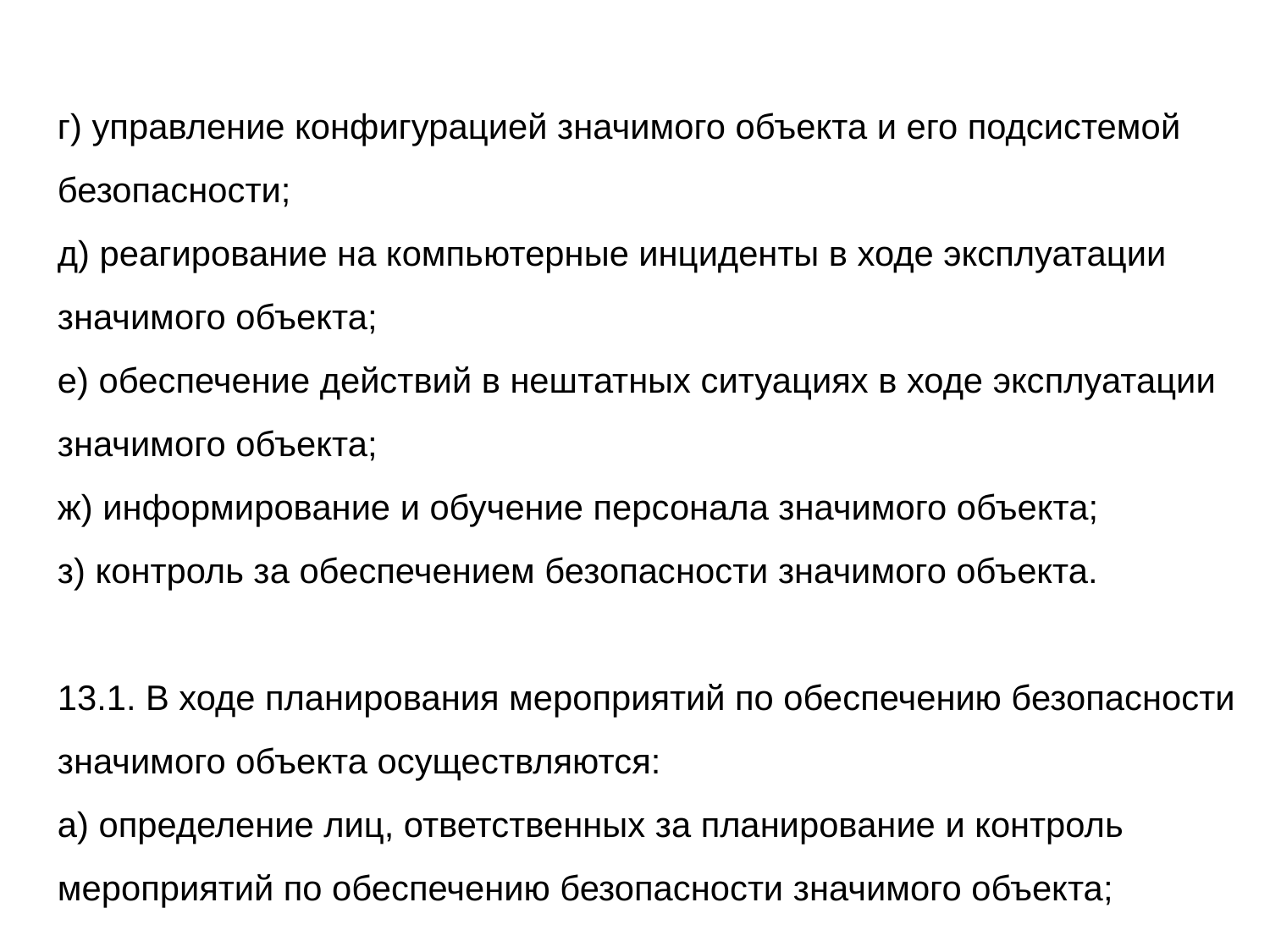

г) управление конфигурацией значимого объекта и его подсистемой безопасности;
д) реагирование на компьютерные инциденты в ходе эксплуатации значимого объекта;
е) обеспечение действий в нештатных ситуациях в ходе эксплуатации значимого объекта;
ж) информирование и обучение персонала значимого объекта;
з) контроль за обеспечением безопасности значимого объекта.

13.1. В ходе планирования мероприятий по обеспечению безопасности значимого объекта осуществляются:
а) определение лиц, ответственных за планирование и контроль мероприятий по обеспечению безопасности значимого объекта;